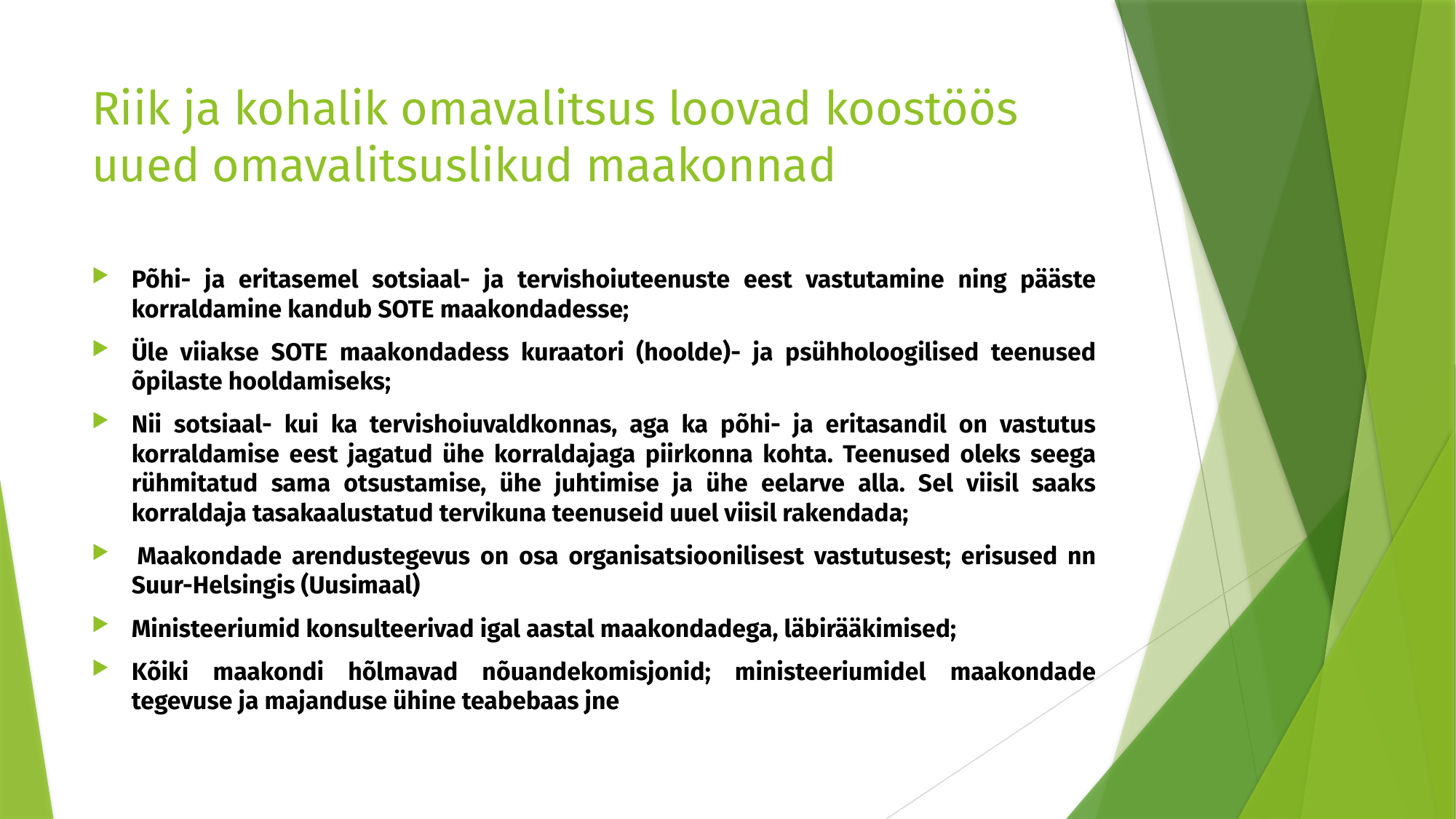

# Riik ja kohalik omavalitsus loovad koostöös uued omavalitsuslikud maakonnad
Põhi- ja eritasemel sotsiaal- ja tervishoiuteenuste eest vastutamine ning pääste korraldamine kandub SOTE maakondadesse;
Üle viiakse SOTE maakondadess kuraatori (hoolde)- ja psühholoogilised teenused õpilaste hooldamiseks;
Nii sotsiaal- kui ka tervishoiuvaldkonnas, aga ka põhi- ja eritasandil on vastutus korraldamise eest jagatud ühe korraldajaga piirkonna kohta. Teenused oleks seega rühmitatud sama otsustamise, ühe juhtimise ja ühe eelarve alla. Sel viisil saaks korraldaja tasakaalustatud tervikuna teenuseid uuel viisil rakendada;
 Maakondade arendustegevus on osa organisatsioonilisest vastutusest; erisused nn Suur-Helsingis (Uusimaal)
Ministeeriumid konsulteerivad igal aastal maakondadega, läbirääkimised;
Kõiki maakondi hõlmavad nõuandekomisjonid; ministeeriumidel maakondade tegevuse ja majanduse ühine teabebaas jne